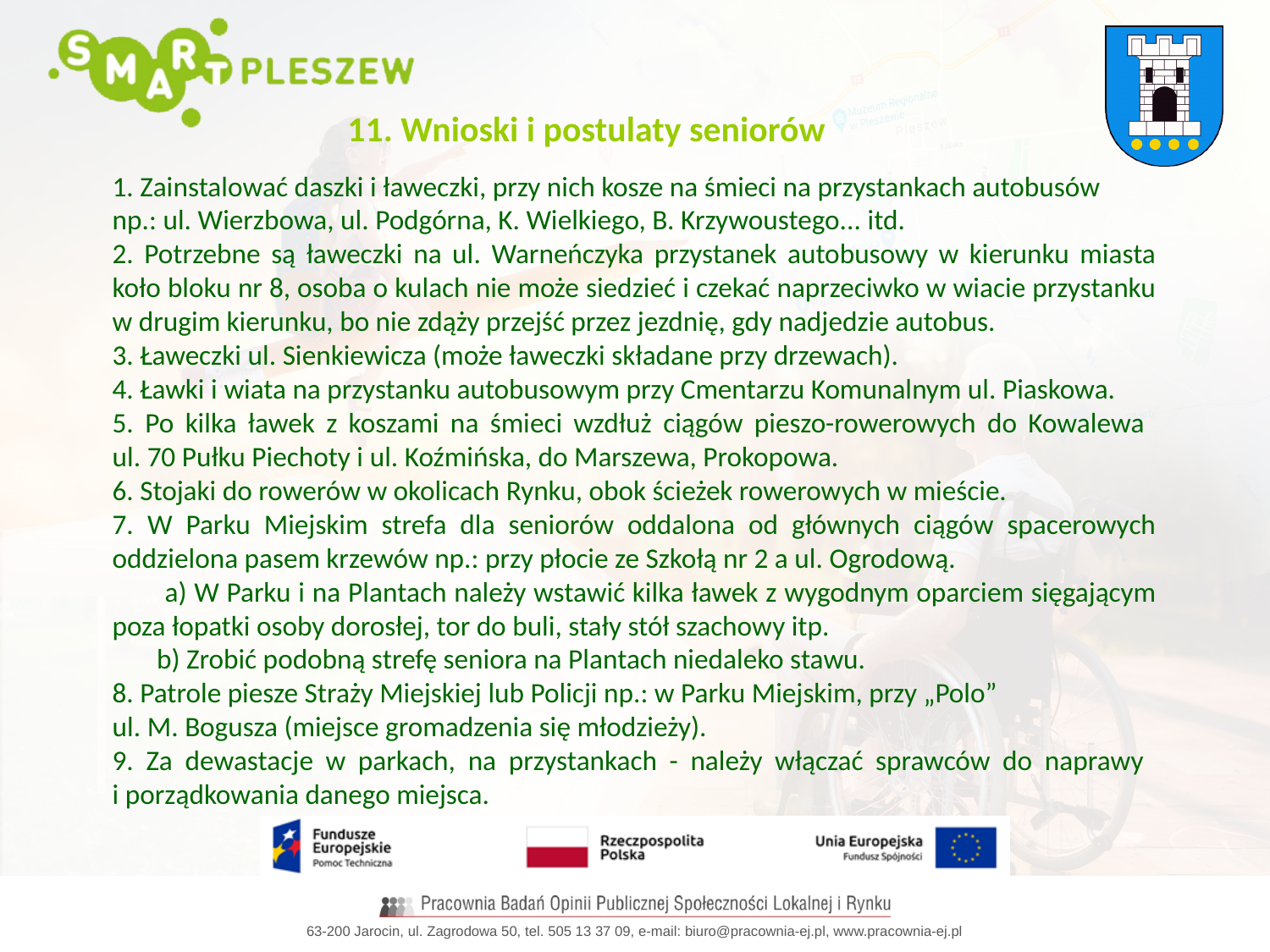

11. Wnioski i postulaty seniorów
1. Zainstalować daszki i ławeczki, przy nich kosze na śmieci na przystankach autobusów
np.: ul. Wierzbowa, ul. Podgórna, K. Wielkiego, B. Krzywoustego... itd.
2. Potrzebne są ławeczki na ul. Warneńczyka przystanek autobusowy w kierunku miasta koło bloku nr 8, osoba o kulach nie może siedzieć i czekać naprzeciwko w wiacie przystanku w drugim kierunku, bo nie zdąży przejść przez jezdnię, gdy nadjedzie autobus.
3. Ławeczki ul. Sienkiewicza (może ławeczki składane przy drzewach).
4. Ławki i wiata na przystanku autobusowym przy Cmentarzu Komunalnym ul. Piaskowa.
5. Po kilka ławek z koszami na śmieci wzdłuż ciągów pieszo-rowerowych do Kowalewa
ul. 70 Pułku Piechoty i ul. Koźmińska, do Marszewa, Prokopowa.
6. Stojaki do rowerów w okolicach Rynku, obok ścieżek rowerowych w mieście.
7. W Parku Miejskim strefa dla seniorów oddalona od głównych ciągów spacerowych oddzielona pasem krzewów np.: przy płocie ze Szkołą nr 2 a ul. Ogrodową.
       a) W Parku i na Plantach należy wstawić kilka ławek z wygodnym oparciem sięgającym poza łopatki osoby dorosłej, tor do buli, stały stół szachowy itp.
       b) Zrobić podobną strefę seniora na Plantach niedaleko stawu.
8. Patrole piesze Straży Miejskiej lub Policji np.: w Parku Miejskim, przy „Polo”
ul. M. Bogusza (miejsce gromadzenia się młodzieży).
9. Za dewastacje w parkach, na przystankach - należy włączać sprawców do naprawy
i porządkowania danego miejsca.